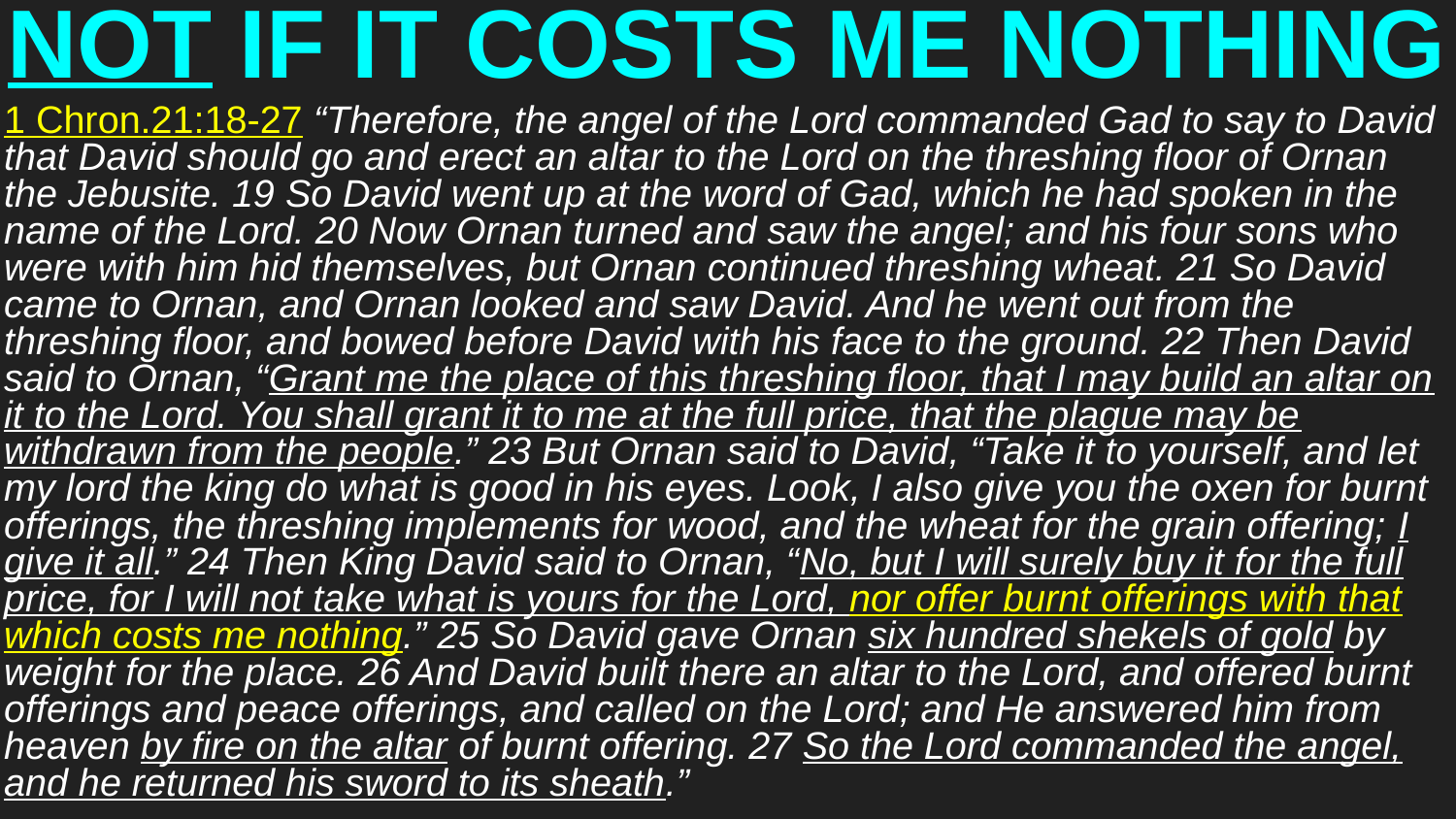

# NOT IF IT COSTS ME NOTHING
1 Chron.21:18-27 “Therefore, the angel of the Lord commanded Gad to say to David that David should go and erect an altar to the Lord on the threshing floor of Ornan the Jebusite. 19 So David went up at the word of Gad, which he had spoken in the name of the Lord. 20 Now Ornan turned and saw the angel; and his four sons who were with him hid themselves, but Ornan continued threshing wheat. 21 So David came to Ornan, and Ornan looked and saw David. And he went out from the threshing floor, and bowed before David with his face to the ground. 22 Then David said to Ornan, “Grant me the place of this threshing floor, that I may build an altar on it to the Lord. You shall grant it to me at the full price, that the plague may be withdrawn from the people.” 23 But Ornan said to David, “Take it to yourself, and let my lord the king do what is good in his eyes. Look, I also give you the oxen for burnt offerings, the threshing implements for wood, and the wheat for the grain offering; I give it all.” 24 Then King David said to Ornan, “No, but I will surely buy it for the full price, for I will not take what is yours for the Lord, nor offer burnt offerings with that which costs me nothing.” 25 So David gave Ornan six hundred shekels of gold by weight for the place. 26 And David built there an altar to the Lord, and offered burnt offerings and peace offerings, and called on the Lord; and He answered him from heaven by fire on the altar of burnt offering. 27 So the Lord commanded the angel, and he returned his sword to its sheath.”